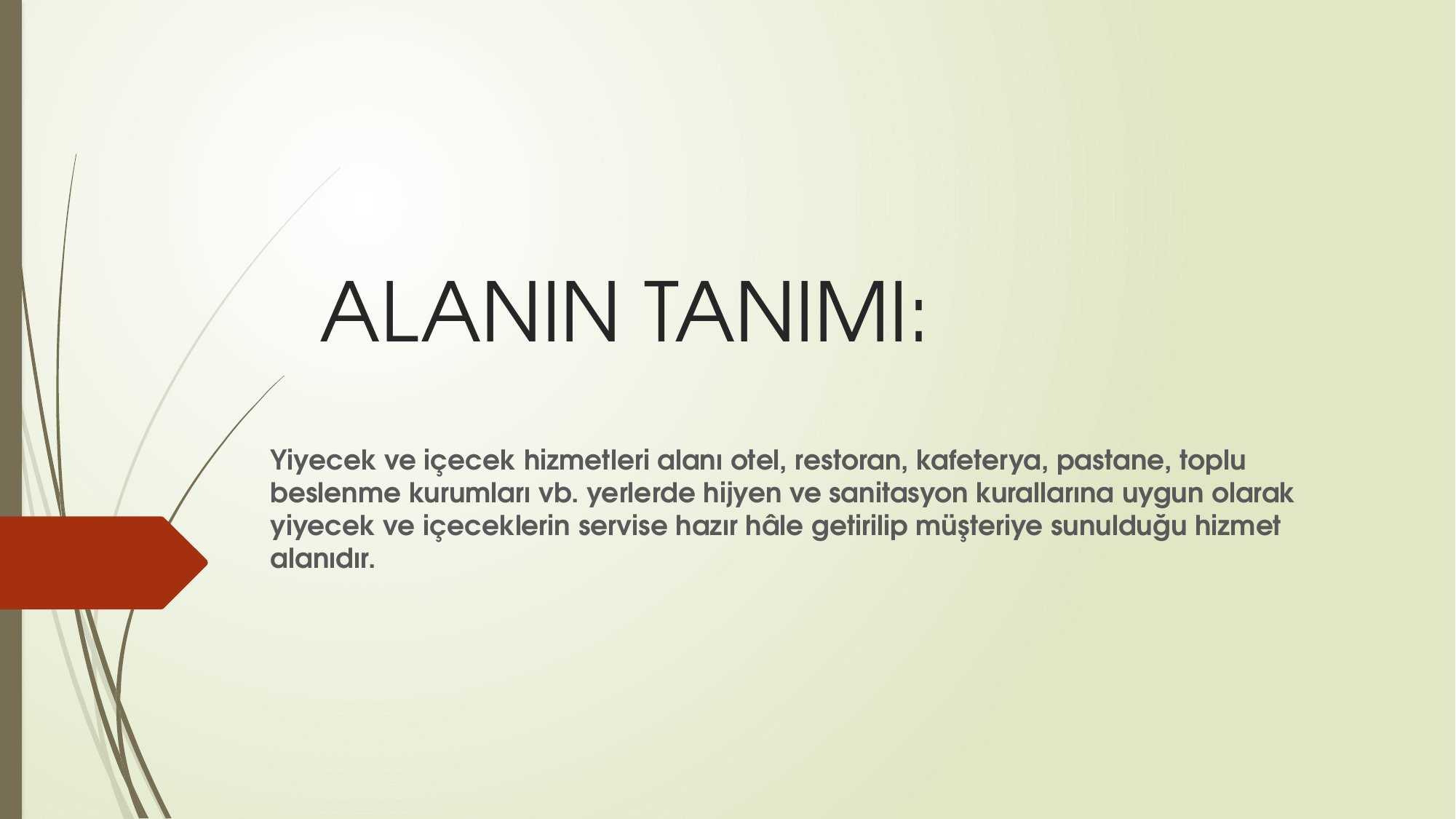

# ALANIN TANIMI:
Yiyecek ve içecek hizmetleri alanı otel, restoran, kafeterya, pastane, toplu beslenme kurumları vb. yerlerde hijyen ve sanitasyon kurallarına uygun olarak yiyecek ve içeceklerin servise hazır hâle getirilip müşteriye sunulduğu hizmet alanıdır.